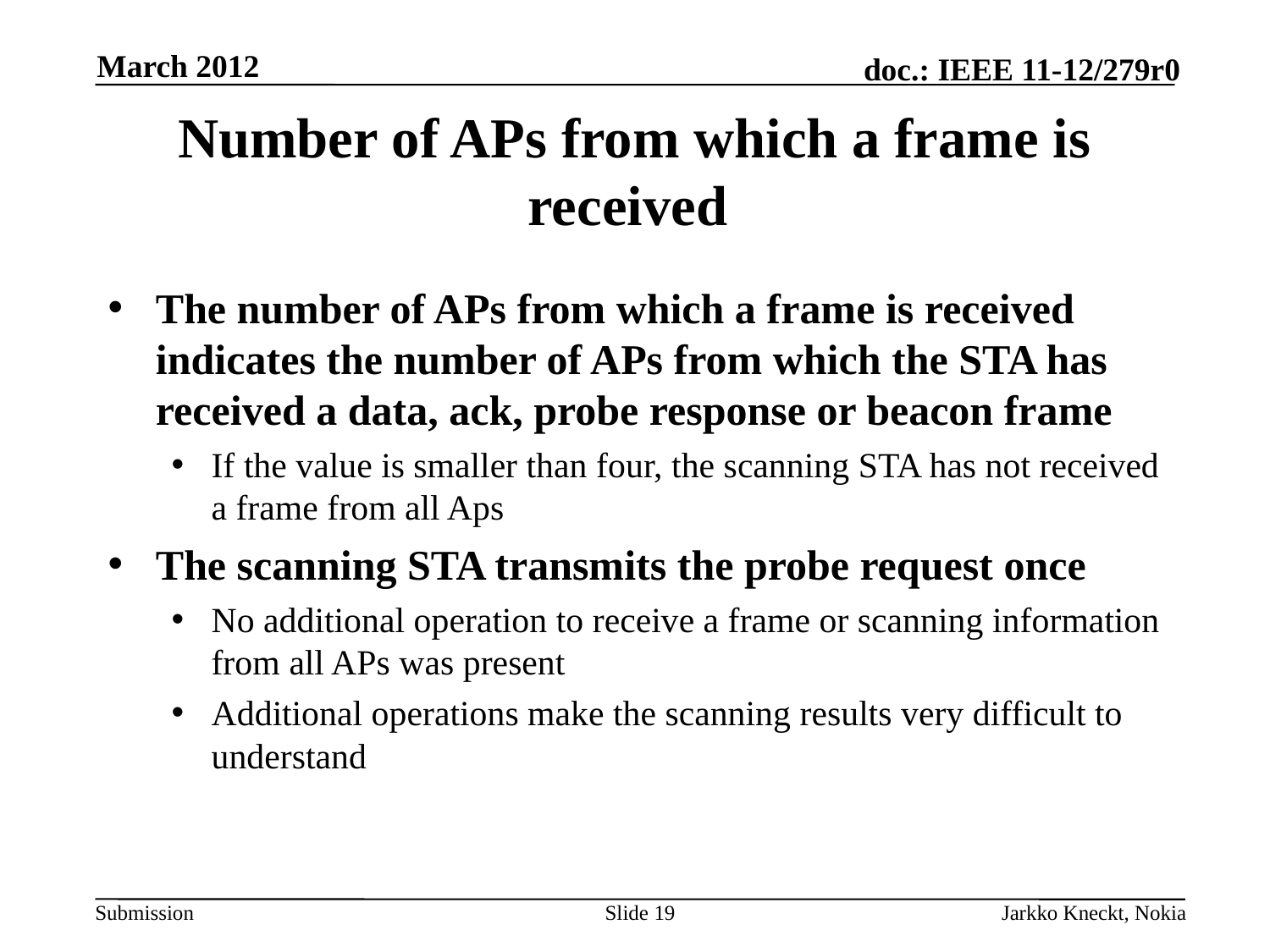

March 2012
# Number of APs from which a frame is received
The number of APs from which a frame is received indicates the number of APs from which the STA has received a data, ack, probe response or beacon frame
If the value is smaller than four, the scanning STA has not received a frame from all Aps
The scanning STA transmits the probe request once
No additional operation to receive a frame or scanning information from all APs was present
Additional operations make the scanning results very difficult to understand

Slide 19
Jarkko Kneckt, Nokia